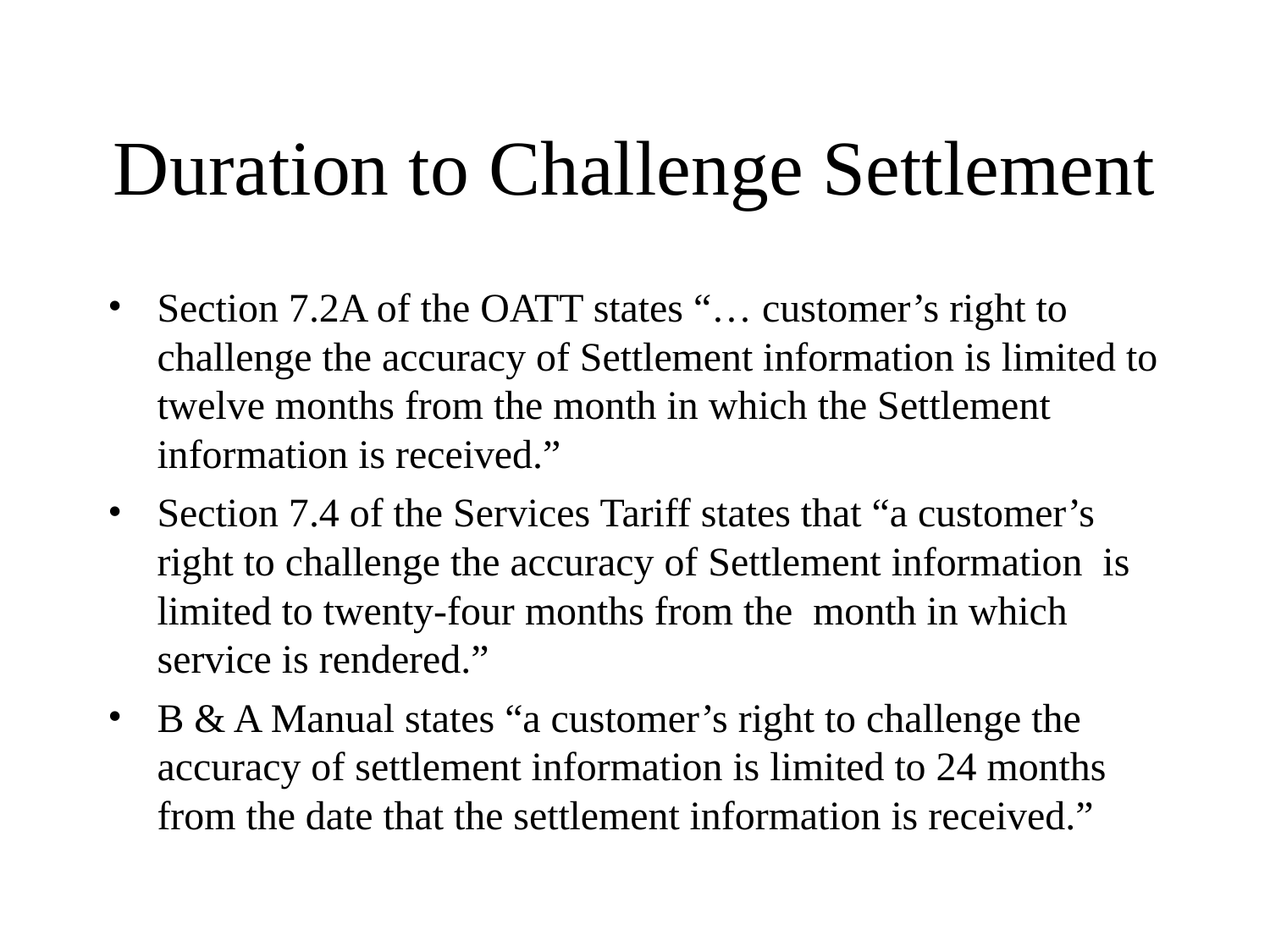

# Duration to Challenge Settlement
Section 7.2A of the OATT states “… customer’s right to challenge the accuracy of Settlement information is limited to twelve months from the month in which the Settlement information is received.”
Section 7.4 of the Services Tariff states that “a customer’s right to challenge the accuracy of Settlement information  is limited to twenty-four months from the  month in which service is rendered.”
B & A Manual states “a customer’s right to challenge the accuracy of settlement information is limited to 24 months from the date that the settlement information is received.”